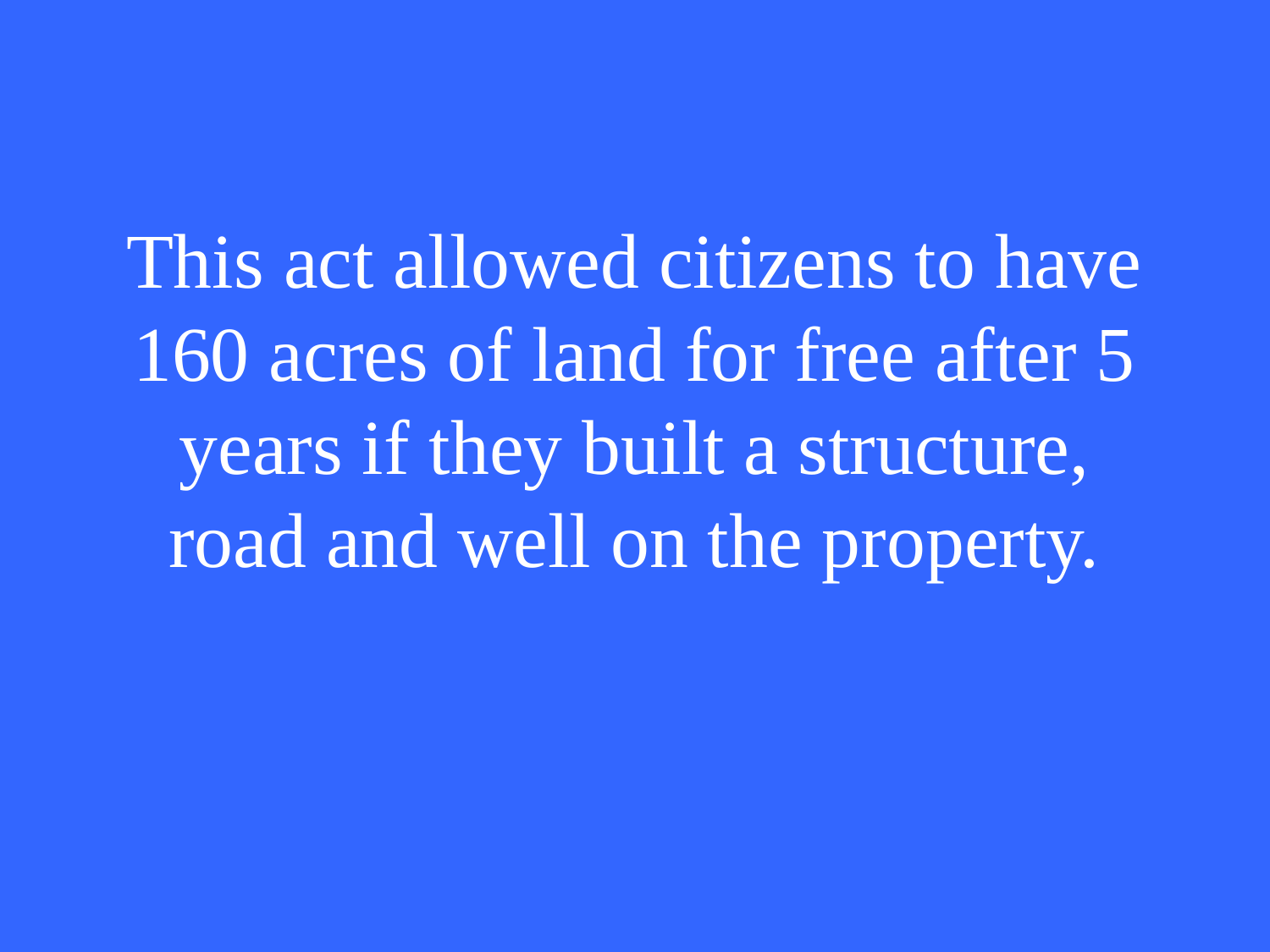

# This act allowed citizens to have 160 acres of land for free after 5 years if they built a structure, road and well on the property.